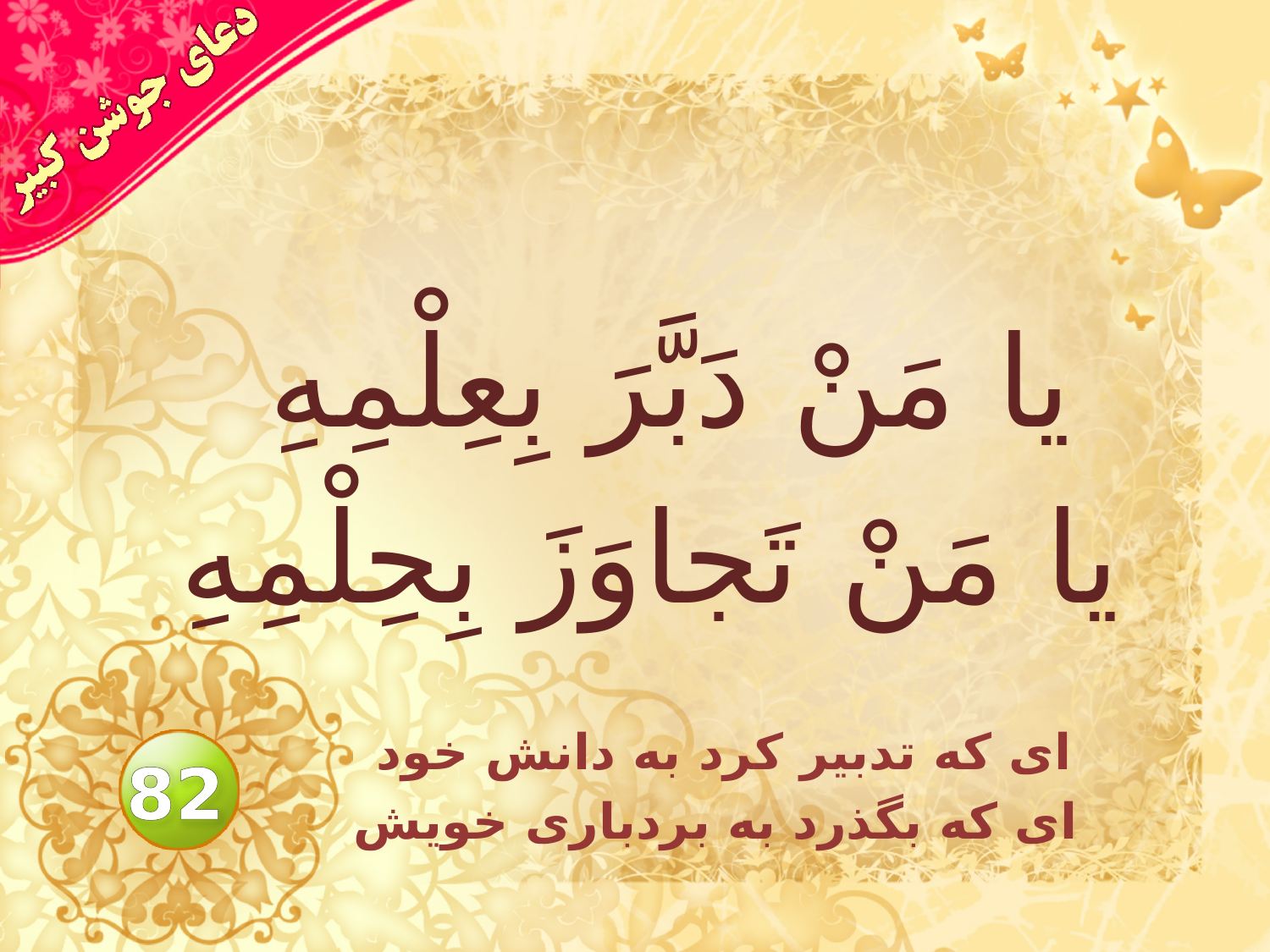

# يا مَنْ دَبَّرَ بِعِلْمِهِ يا مَنْ تَجاوَزَ بِحِلْمِهِ
اى كه تدبير كرد به دانش خود
 اى كه بگذرد به بردبارى خويش

82